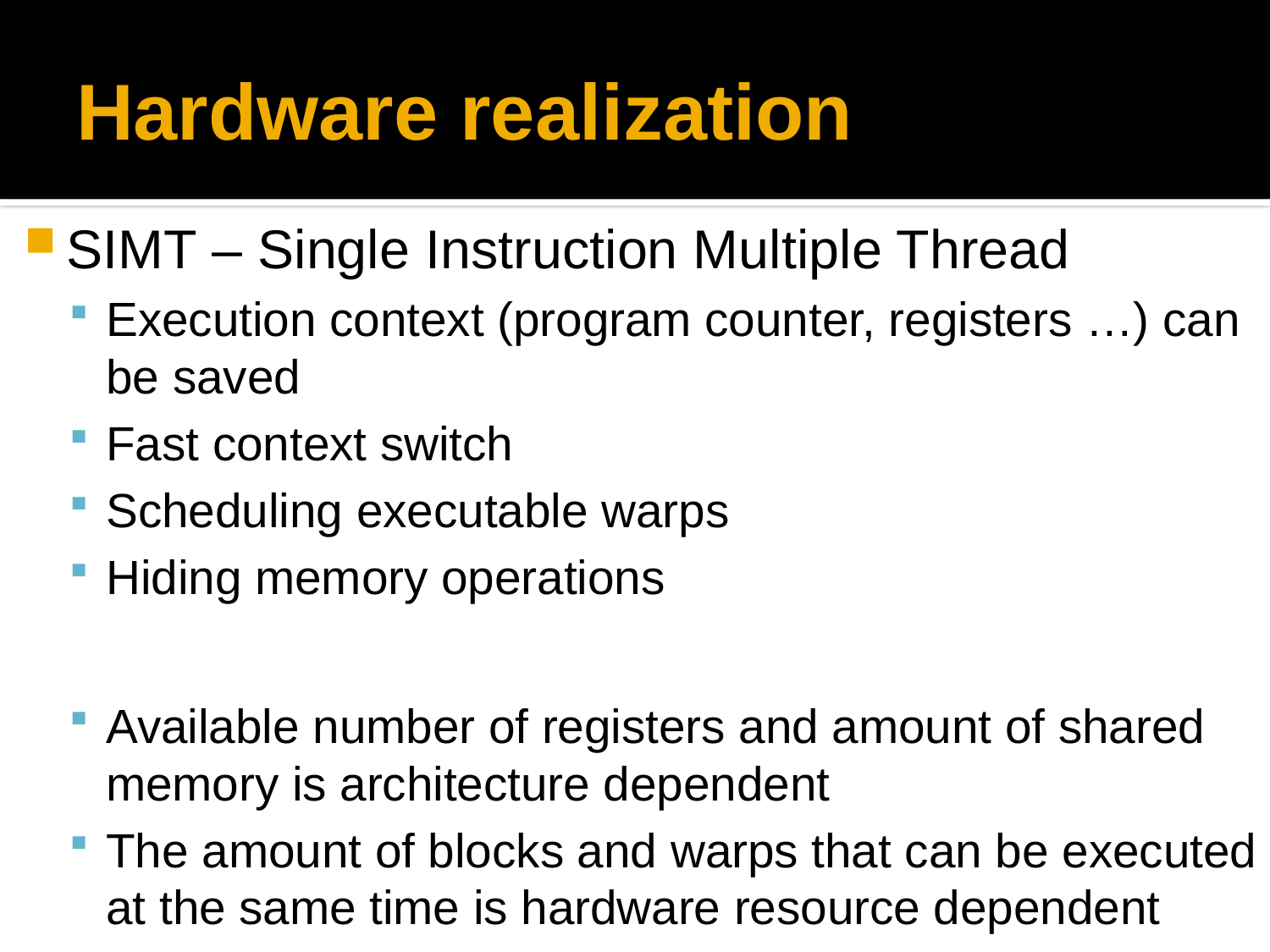

# Hardware realization
SIMT – Single Instruction Multiple Thread
Execution context (program counter, registers …) can be saved
Fast context switch
Scheduling executable warps
Hiding memory operations

Available number of registers and amount of shared memory is architecture dependent
The amount of blocks and warps that can be executed at the same time is hardware resource dependent